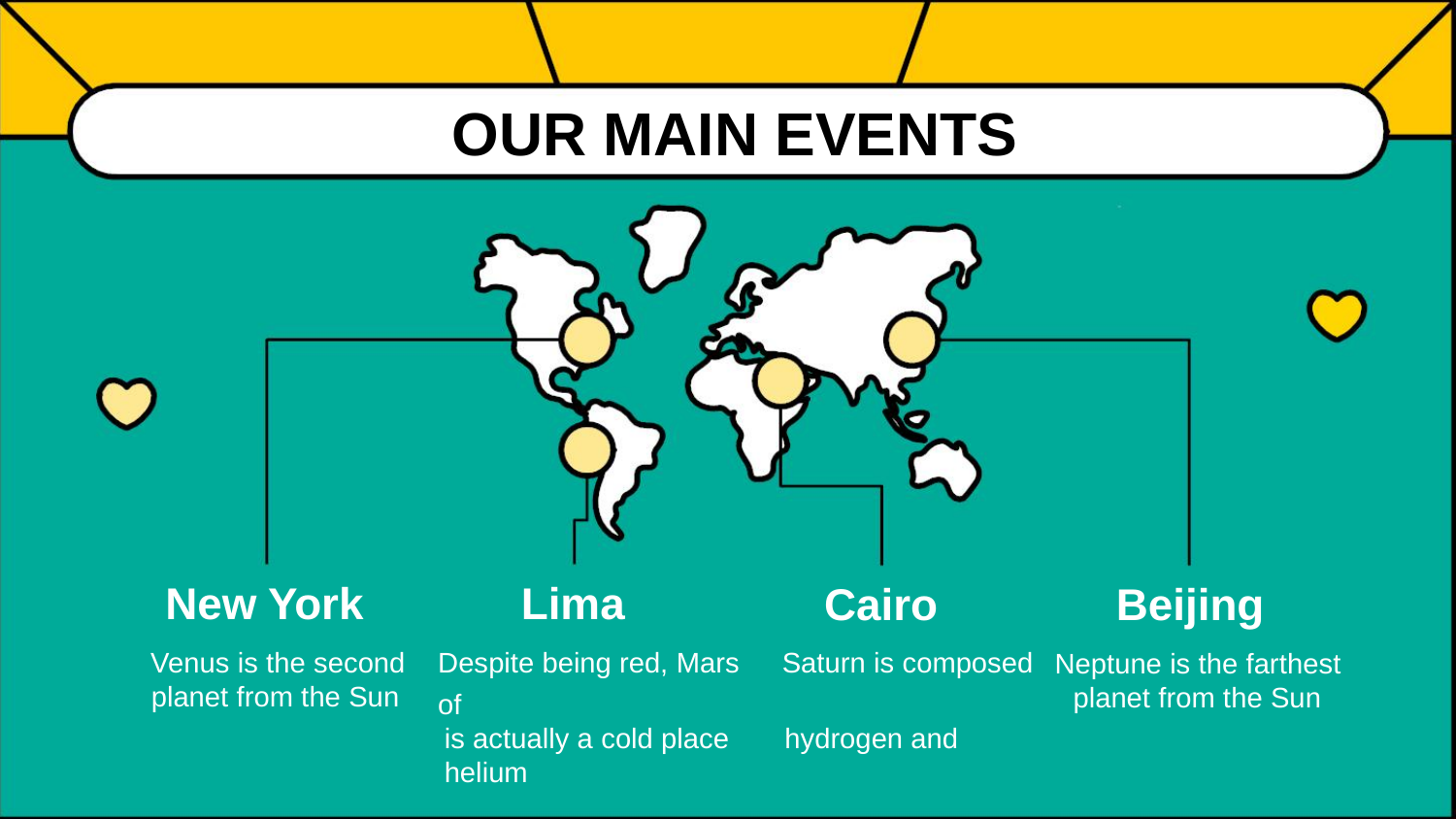

OUR MAIN EVENTS
New York
Lima
Cairo
Beijing
Venus is the second
planet from the Sun
Despite being red, Mars Saturn is composed of
is actually a cold place hydrogen and helium
Neptune is the farthest
planet from the Sun